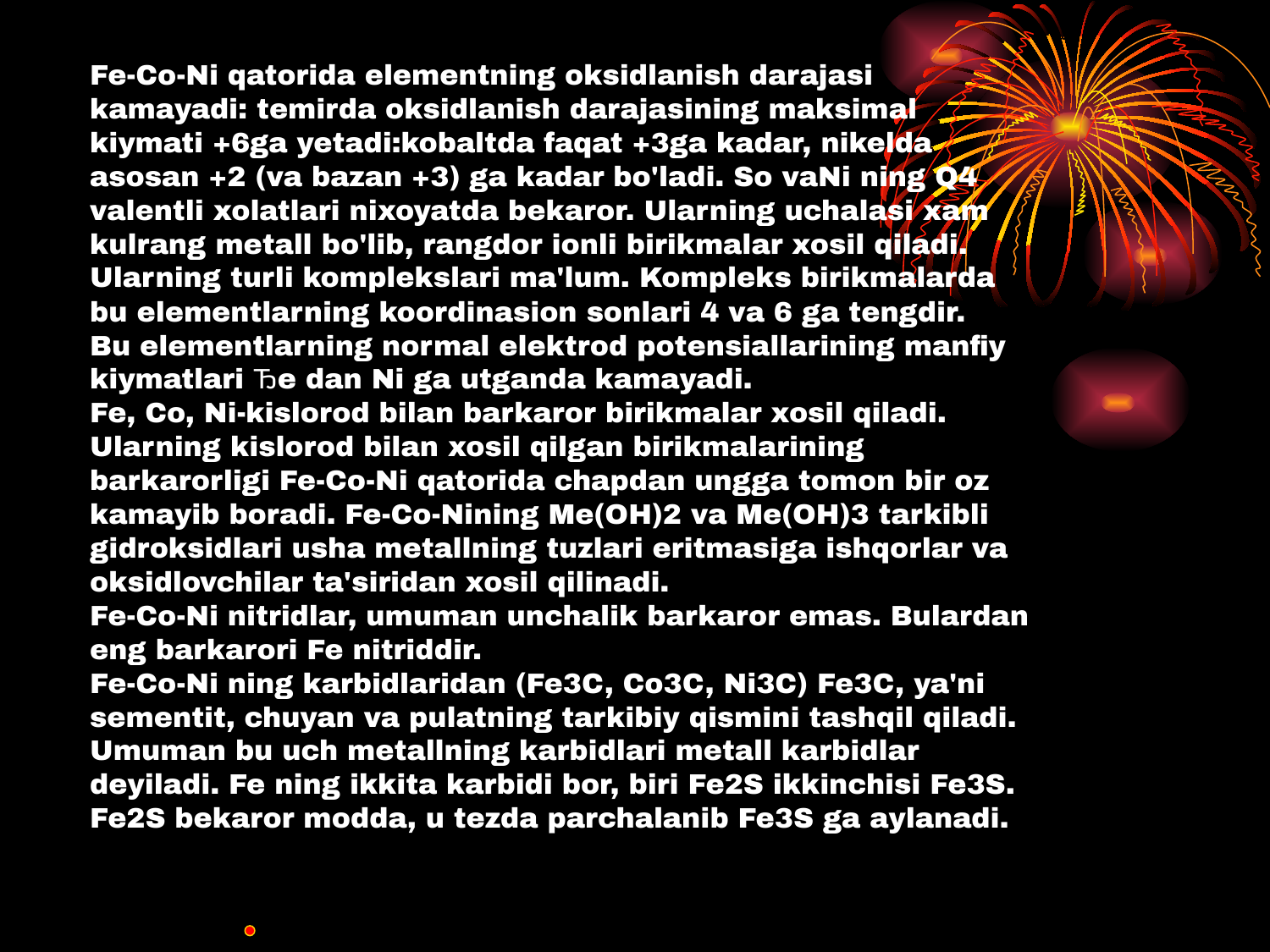

Fe-Co-Ni qatorida elementning oksidlanish darajasi kamayadi: temirda oksidlanish darajasining maksimal kiymati +6ga yetadi:kobaltda faqat +3ga kadar, nikelda asosan +2 (va bazan +3) ga kadar bo'ladi. So vaNi ning Q4 valentli xolatlari nixoyatda bekaror. Ularning uchalasi xam kulrang metall bo'lib, rangdor ionli birikmalar xosil qiladi. Ularning turli komplekslari ma'lum. Kompleks birikmalarda bu elementlarning koordinasion sonlari 4 va 6 ga tengdir.
Bu elementlarning normal elektrod potensiallarining manfiy kiymatlari Ђe dan Ni ga utganda kamayadi.
Fe, Co, Ni-kislorod bilan barkaror birikmalar xosil qiladi. Ularning kislorod bilan xosil qilgan birikmalarining barkarorligi Fe-Co-Ni qatorida chapdan ungga tomon bir oz kamayib boradi. Fe-Co-Nining Me(OH)2 va Me(OH)3 tarkibli gidroksidlari usha metallning tuzlari eritmasiga ishqorlar va oksidlovchilar ta'siridan xosil qilinadi.
Fe-Co-Ni nitridlar, umuman unchalik barkaror emas. Bulardan eng barkarori Fe nitriddir.
Fe-Co-Ni ning karbidlaridan (Fe3C, Co3C, Ni3C) Fe3C, ya'ni sementit, chuyan va pulatning tarkibiy qismini tashqil qiladi. Umuman bu uch metallning karbidlari metall karbidlar deyiladi. Fe ning ikkita karbidi bor, biri Fe2S ikkinchisi Fe3S.
Fe2S bekaror modda, u tezda parchalanib Fe3S ga aylanadi.